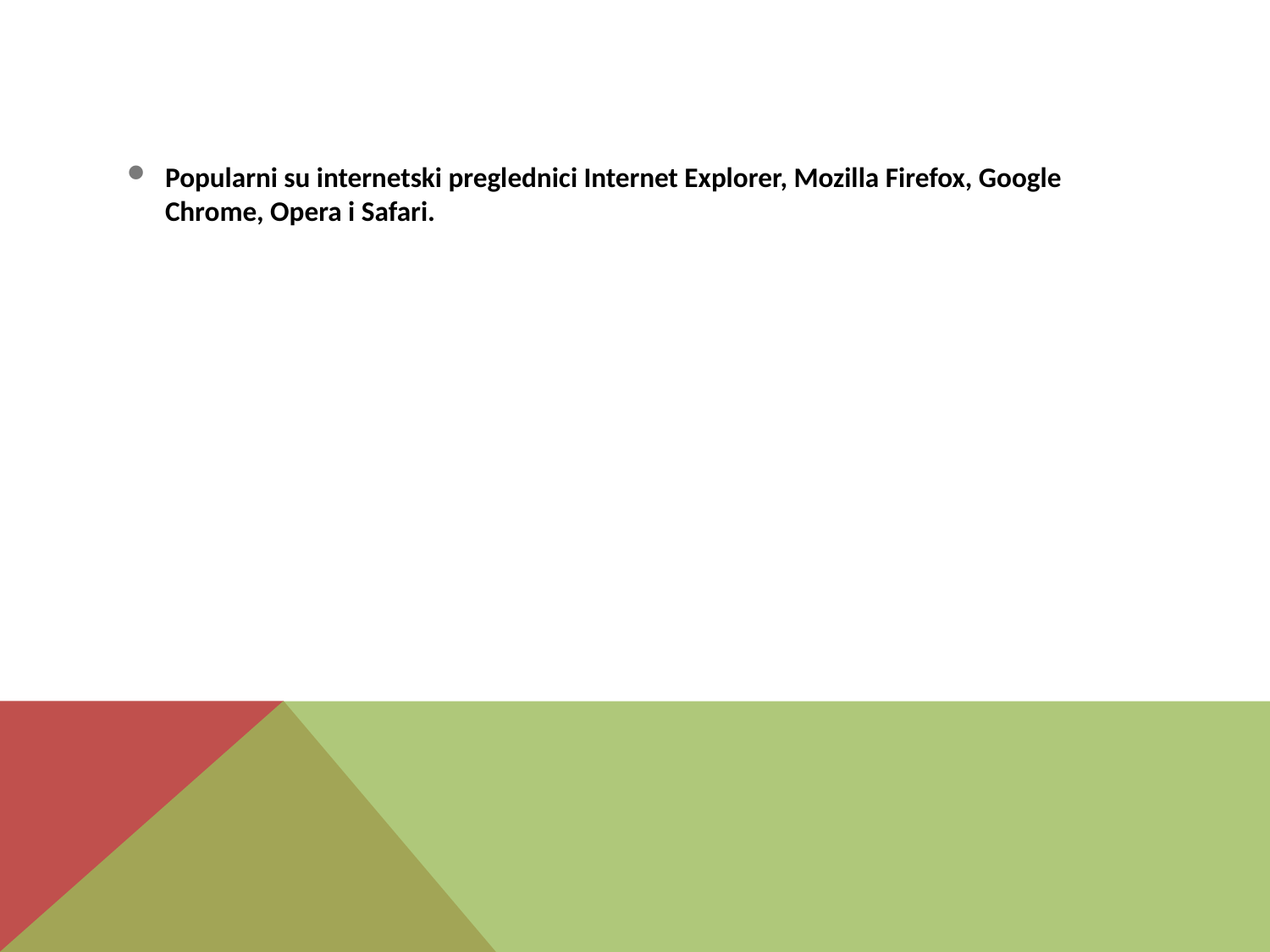

#
Popularni su internetski preglednici Internet Explorer, Mozilla Firefox, Google Chrome, Opera i Safari.